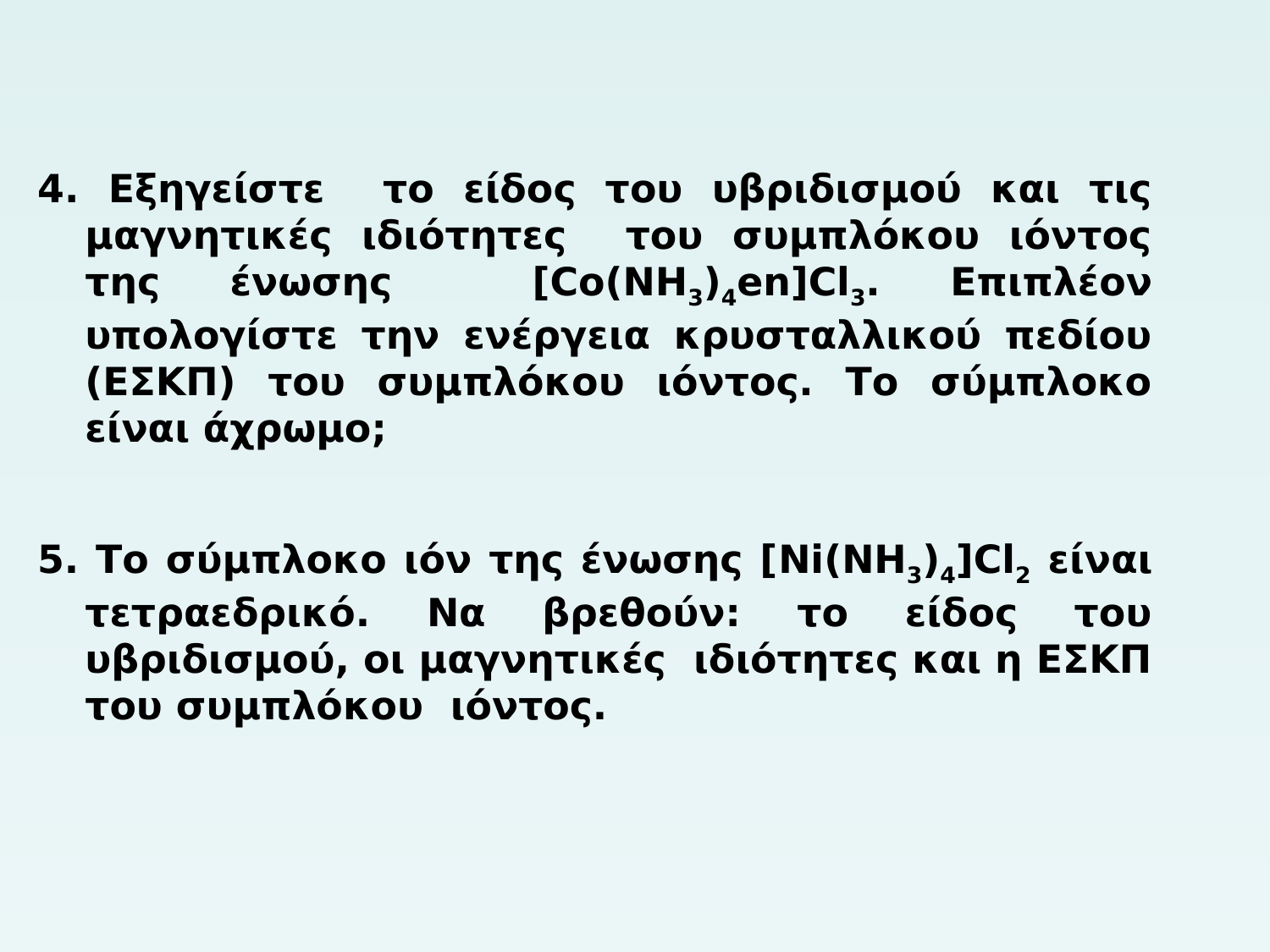

4. Εξηγείστε  το είδος του υβριδισμού και τις μαγνητικές ιδιότητες  του συμπλόκου ιόντος της ένωσης  [Co(NH3)4en]Cl3. Επιπλέον υπολογίστε την ενέργεια κρυσταλλικού πεδίου (ΕΣΚΠ) του συμπλόκου ιόντος. Το σύμπλοκο είναι άχρωμο;

5. Το σύμπλοκο ιόν της ένωσης [Ni(NH3)4]Cl2 είναι τετραεδρικό. Να βρεθούν: το είδος του υβριδισμού, οι μαγνητικές  ιδιότητες και η ΕΣΚΠ του συμπλόκου  ιόντος.